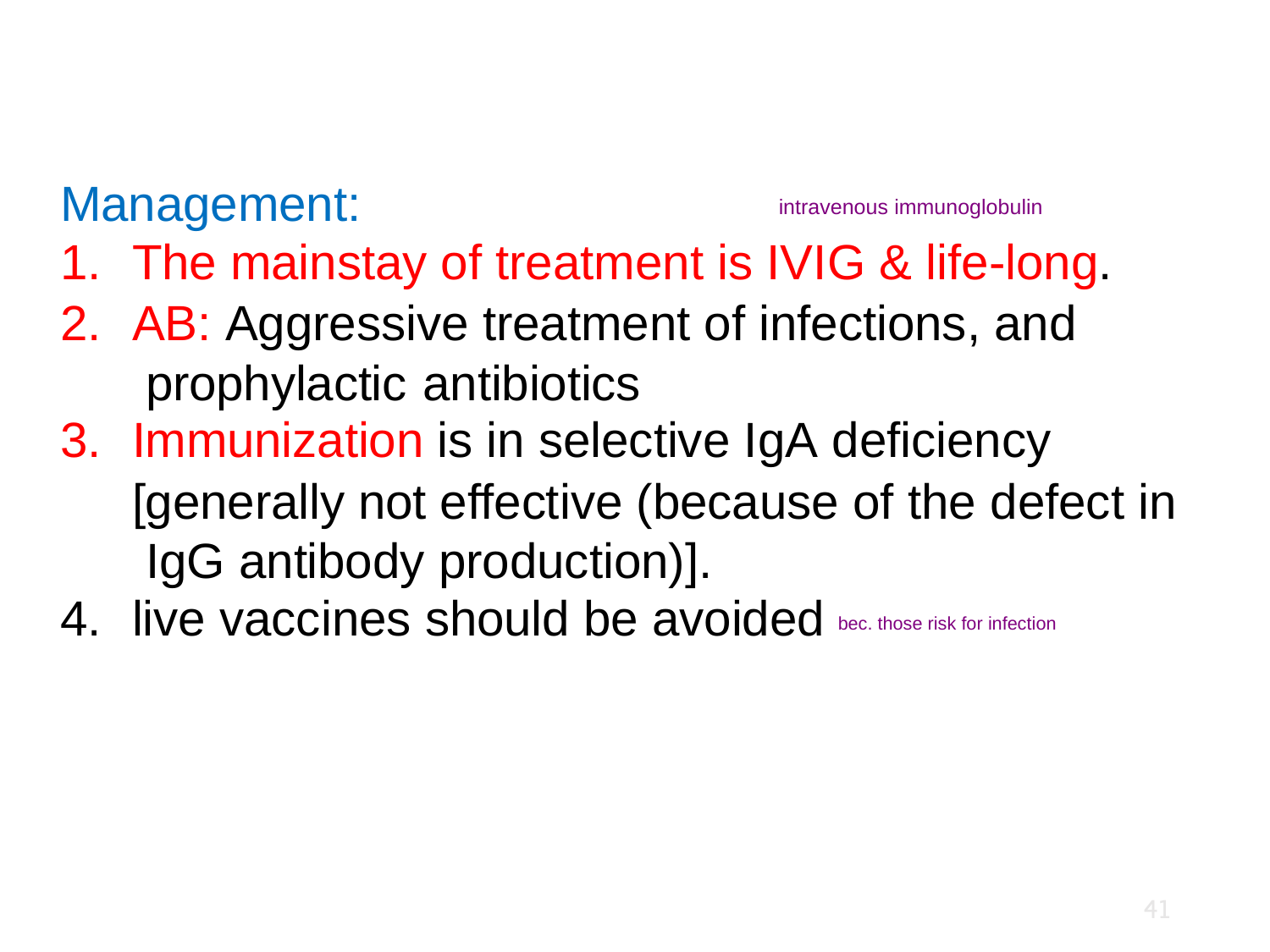

# Management:
intravenous immunoglobulin
The mainstay of treatment is IVIG & life-long.
AB: Aggressive treatment of infections, and  prophylactic antibiotics
Immunization is in selective IgA deficiency
[generally not effective (because of the defect in  IgG antibody production)].
live vaccines should be avoided bec. those risk for infection
41